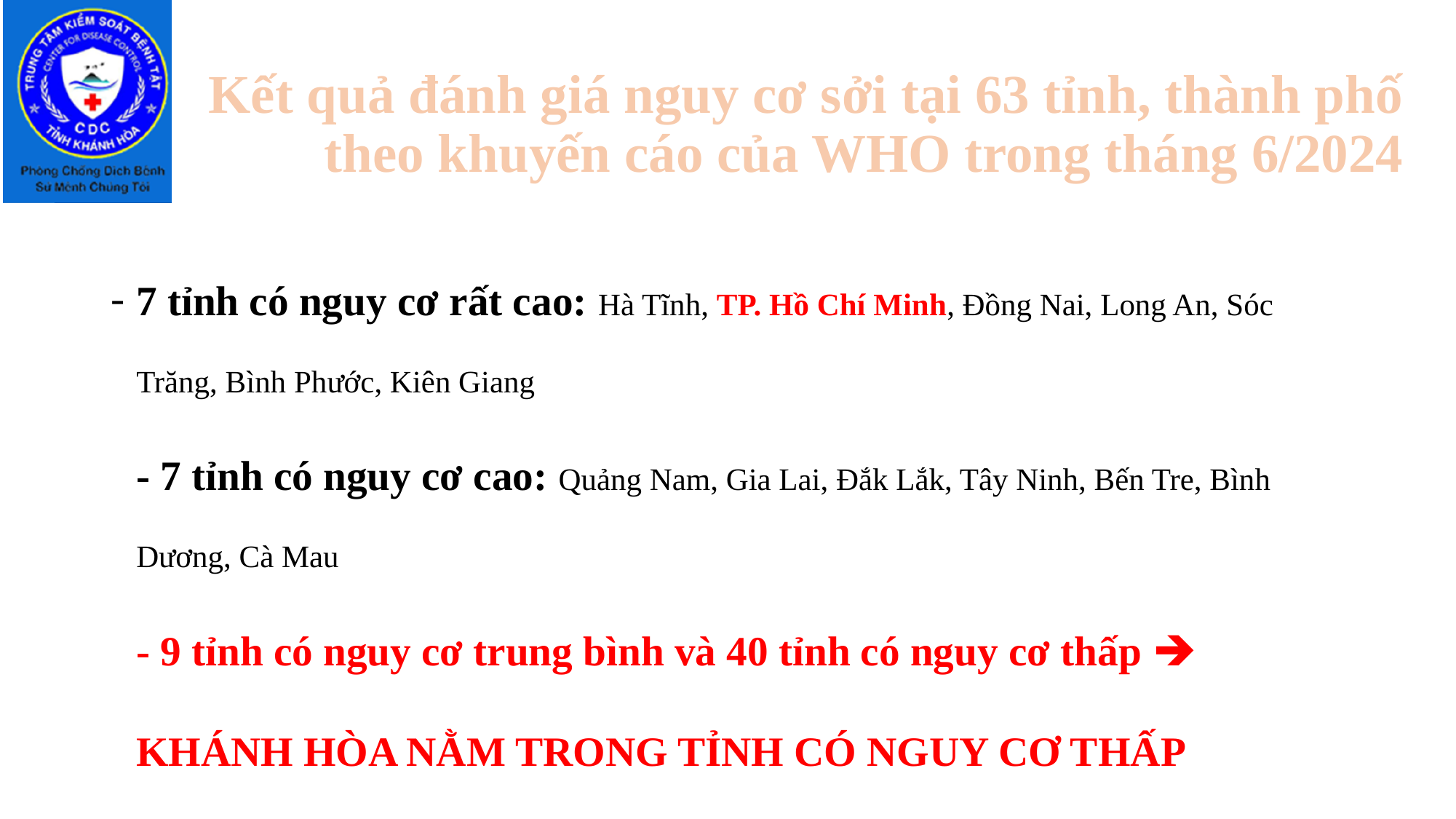

# Kết quả đánh giá nguy cơ sởi tại 63 tỉnh, thành phố theo khuyến cáo của WHO trong tháng 6/2024
7 tỉnh có nguy cơ rất cao: Hà Tĩnh, TP. Hồ Chí Minh, Đồng Nai, Long An, Sóc Trăng, Bình Phước, Kiên Giang
- 7 tỉnh có nguy cơ cao: Quảng Nam, Gia Lai, Đắk Lắk, Tây Ninh, Bến Tre, Bình Dương, Cà Mau
- 9 tỉnh có nguy cơ trung bình và 40 tỉnh có nguy cơ thấp 🡺 KHÁNH HÒA NẰM TRONG TỈNH CÓ NGUY CƠ THẤP